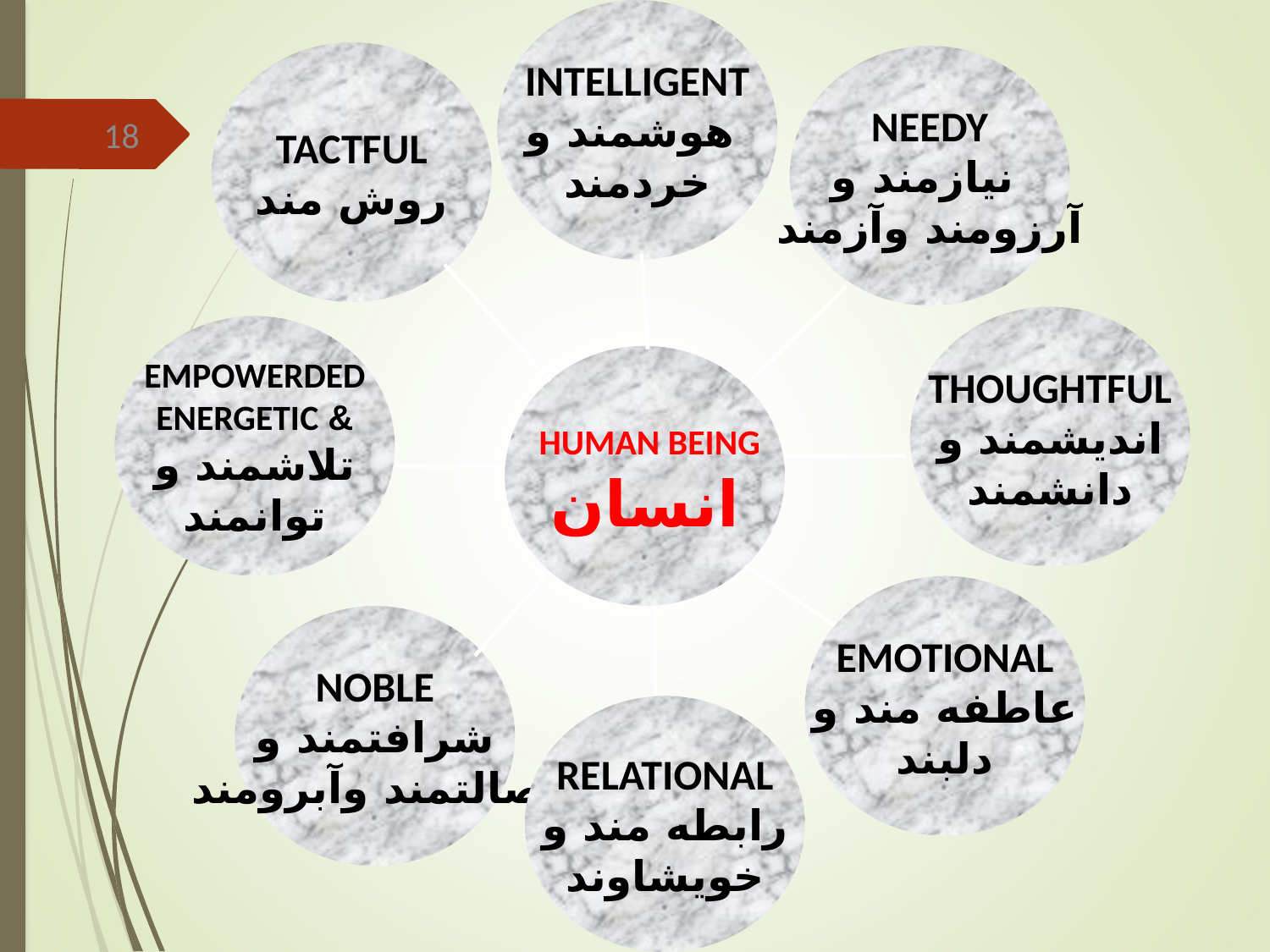

INTELLIGENT
 هوشمند و
خردمند
TACTFUL
روش مند
NEEDY
 نیازمند و
آرزومند وآزمند
18

THOUGHTFUL
اندیشمند و
دانشمند
EMPOWERDED
& ENERGETIC
تلاشمند و
توانمند
 HUMAN BEING
انسان

EMOTIONAL
عاطفه مند و
دلبند
NOBLE
شرافتمند و
اصالتمند وآبرومند

RELATIONAL
رابطه مند و
خویشاوند